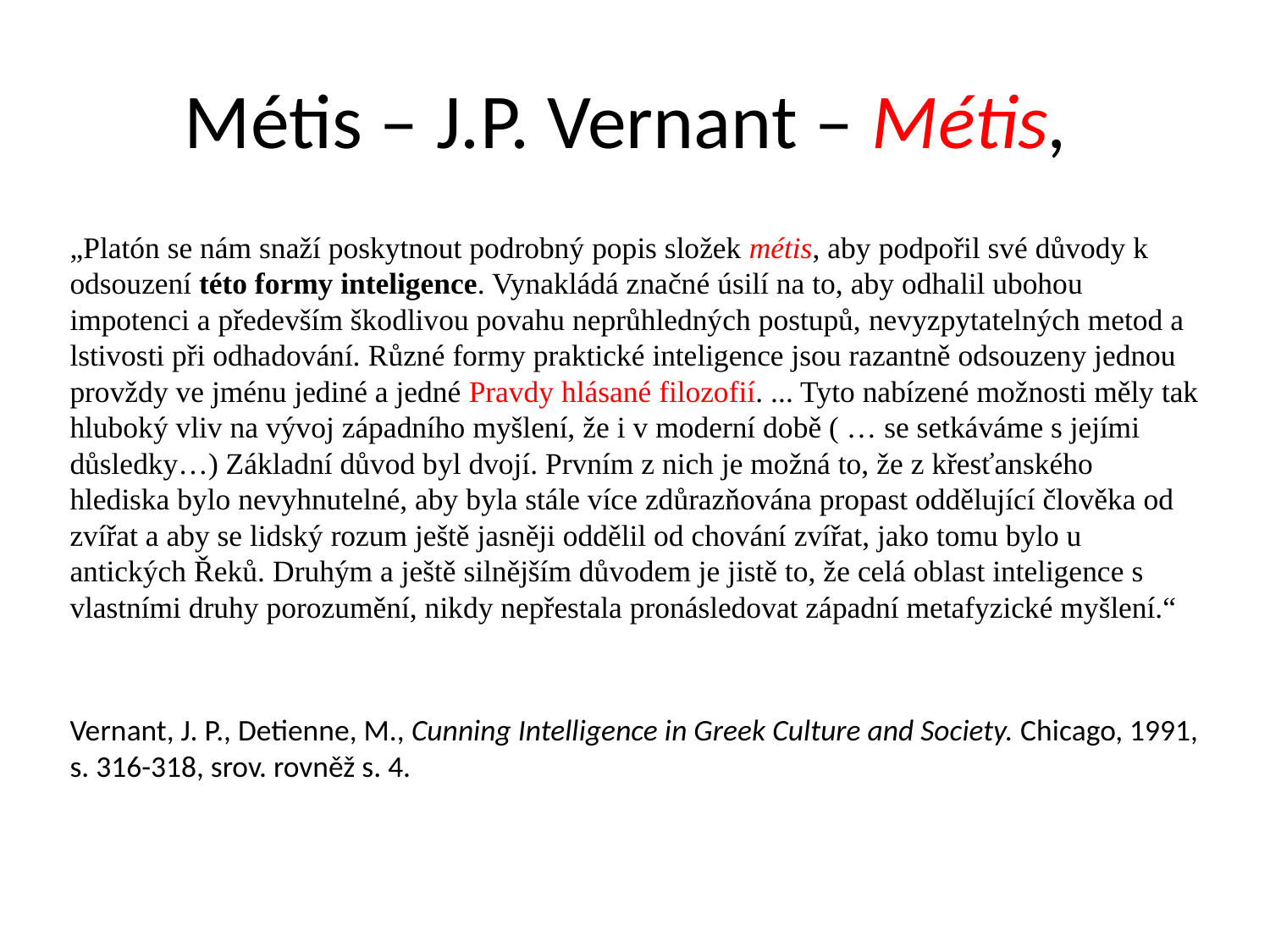

# Métis – J.P. Vernant – Métis,
„Platón se nám snaží poskytnout podrobný popis složek métis, aby podpořil své důvody k odsouzení této formy inteligence. Vynakládá značné úsilí na to, aby odhalil ubohou impotenci a především škodlivou povahu neprůhledných postupů, nevyzpytatelných metod a lstivosti při odhadování. Různé formy praktické inteligence jsou razantně odsouzeny jednou provždy ve jménu jediné a jedné Pravdy hlásané filozofií. ... Tyto nabízené možnosti měly tak hluboký vliv na vývoj západního myšlení, že i v moderní době ( … se setkáváme s jejími důsledky…) Základní důvod byl dvojí. Prvním z nich je možná to, že z křesťanského hlediska bylo nevyhnutelné, aby byla stále více zdůrazňována propast oddělující člověka od zvířat a aby se lidský rozum ještě jasněji oddělil od chování zvířat, jako tomu bylo u antických Řeků. Druhým a ještě silnějším důvodem je jistě to, že celá oblast inteligence s vlastními druhy porozumění, nikdy nepřestala pronásledovat západní metafyzické myšlení.“

Vernant, J. P., Detienne, M., Cunning Intelligence in Greek Culture and Society. Chicago, 1991, s. 316-318, srov. rovněž s. 4.